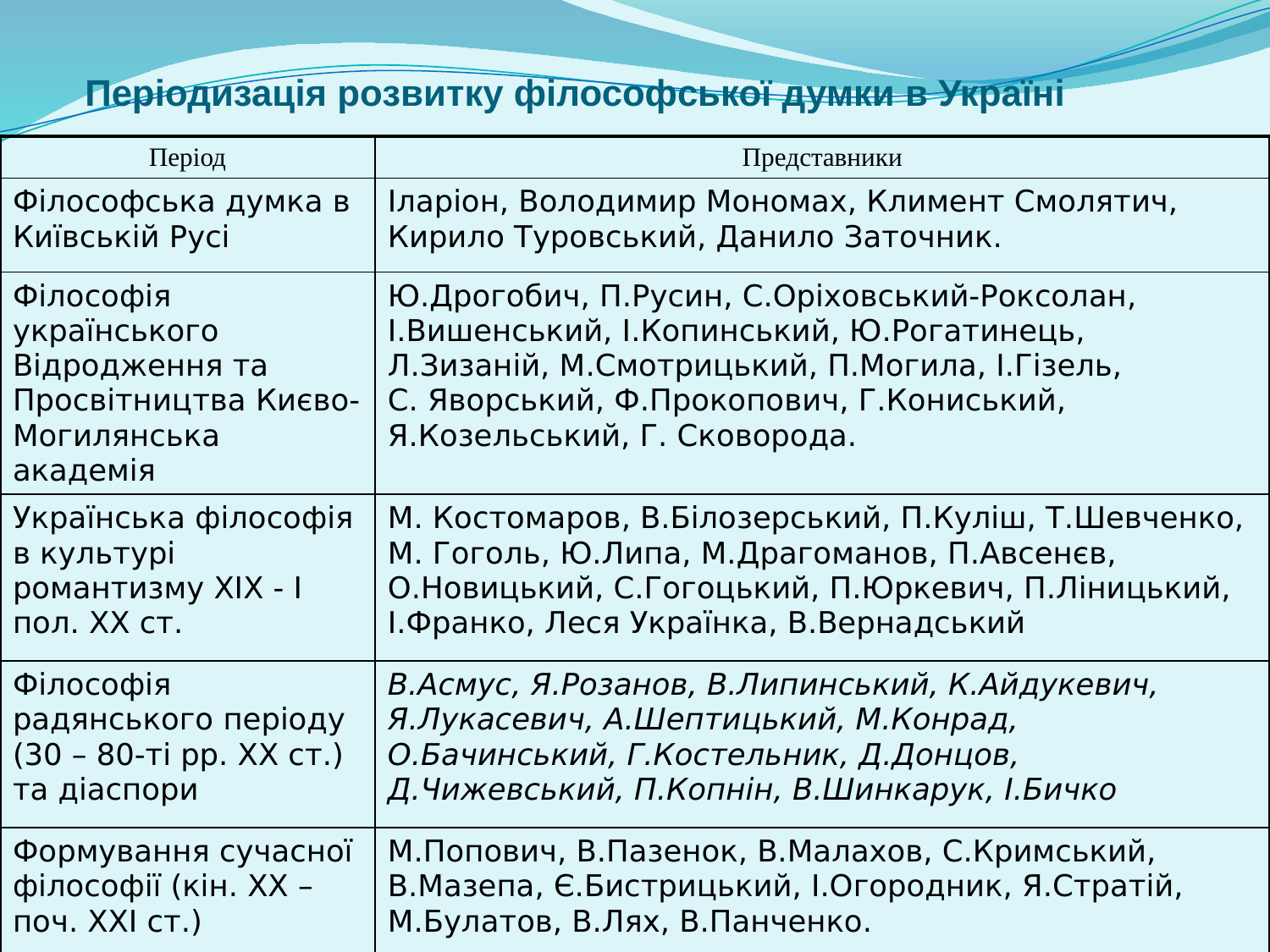

# Періодизація розвитку філософської думки в Україні
| Період | Представники |
| --- | --- |
| Філософська думка в Київській Русі | Іларіон, Володимир Мономах, Климент Смолятич, Кирило Туровський, Данило Заточник. |
| Філософія українського Відродження та Просвітництва Києво-Могилянська академія | Ю.Дрогобич, П.Русин, С.Оріховський-Роксолан, І.Вишенський, І.Копинський, Ю.Рогатинець, Л.Зизаній, М.Смотрицький, П.Могила, І.Гізель, С. Яворський, Ф.Прокопович, Г.Кониський, Я.Козельський, Г. Сковорода. |
| Українська філософія в культурі романтизму XIX - І пол. XX ст. | М. Костомаров, В.Білозерський, П.Куліш, Т.Шевченко, М. Гоголь, Ю.Липа, М.Драгоманов, П.Авсенєв, О.Новицький, С.Гогоцький, П.Юркевич, П.Ліницький, І.Франко, Леся Українка, В.Вернадський |
| Філософія радянського періоду (30 – 80-ті рр. XX ст.) та діаспори | В.Асмус, Я.Розанов, В.Липинський, К.Айдукевич, Я.Лукасевич, А.Шептицький, М.Конрад, О.Бачинський, Г.Костельник, Д.Донцов, Д.Чижевський, П.Копнін, В.Шинкарук, І.Бичко |
| Формування сучасної філософії (кін. XX – поч. XXI ст.) | М.Попович, В.Пазенок, В.Малахов, С.Кримський, В.Мазепа, Є.Бистрицький, І.Огородник, Я.Стратій, М.Булатов, В.Лях, В.Панченко. |